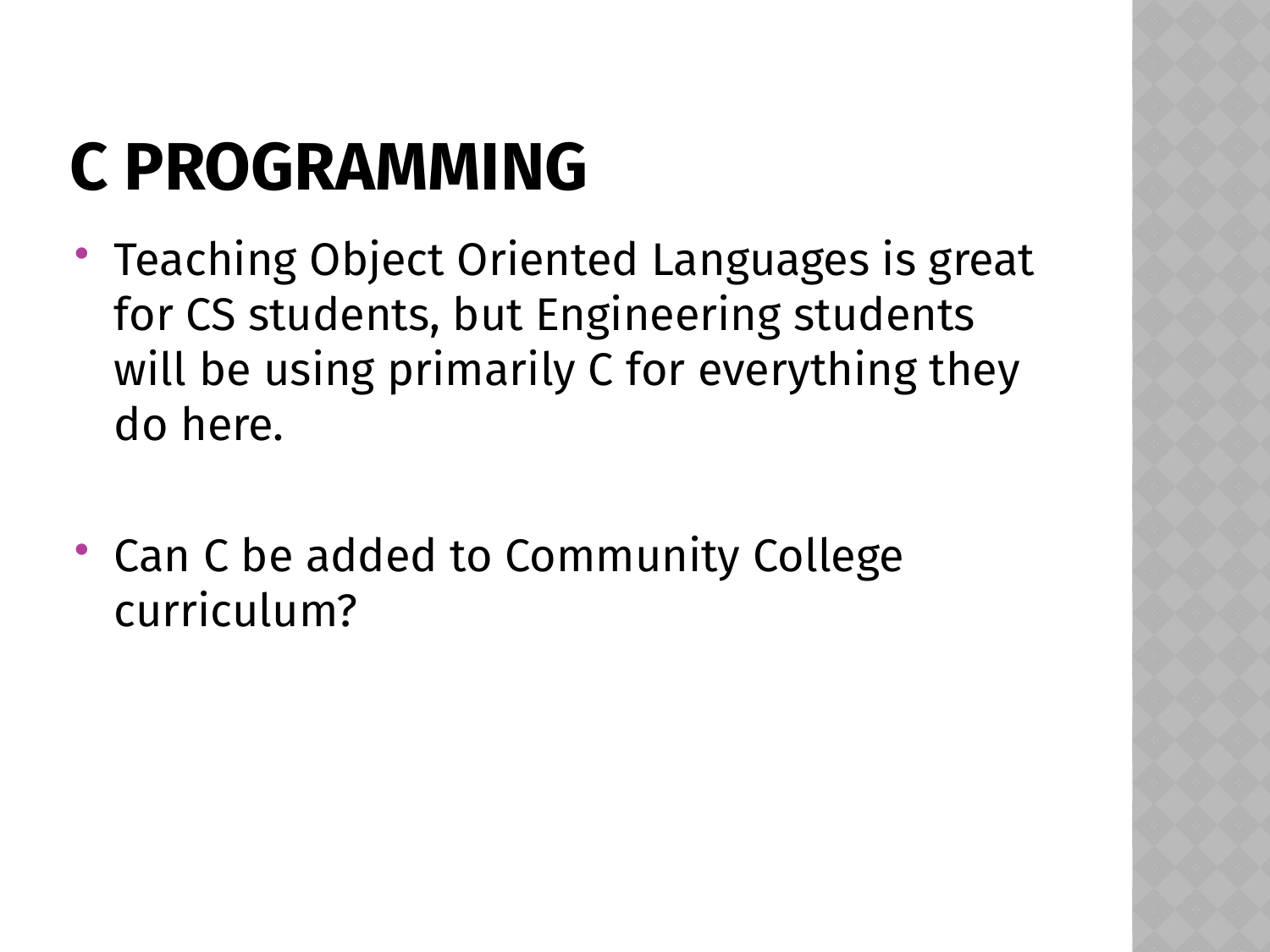

# C Programming
Teaching Object Oriented Languages is great for CS students, but Engineering students will be using primarily C for everything they do here.

Can C be added to Community College curriculum?